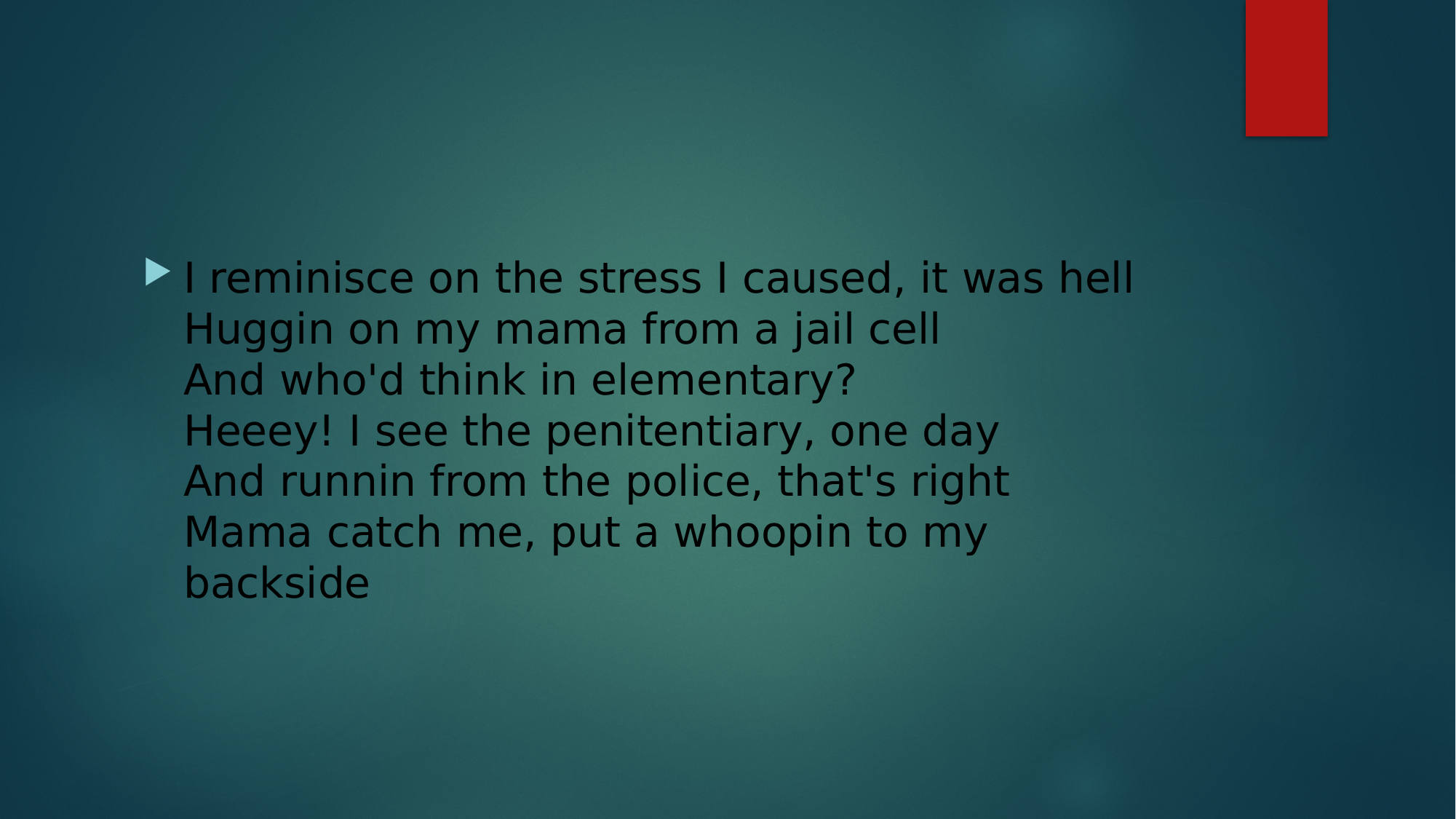

#
I reminisce on the stress I caused, it was hell
Huggin on my mama from a jail cell
And who'd think in elementary?
Heeey! I see the penitentiary, one day
And runnin from the police, that's right
Mama catch me, put a whoopin to my backside